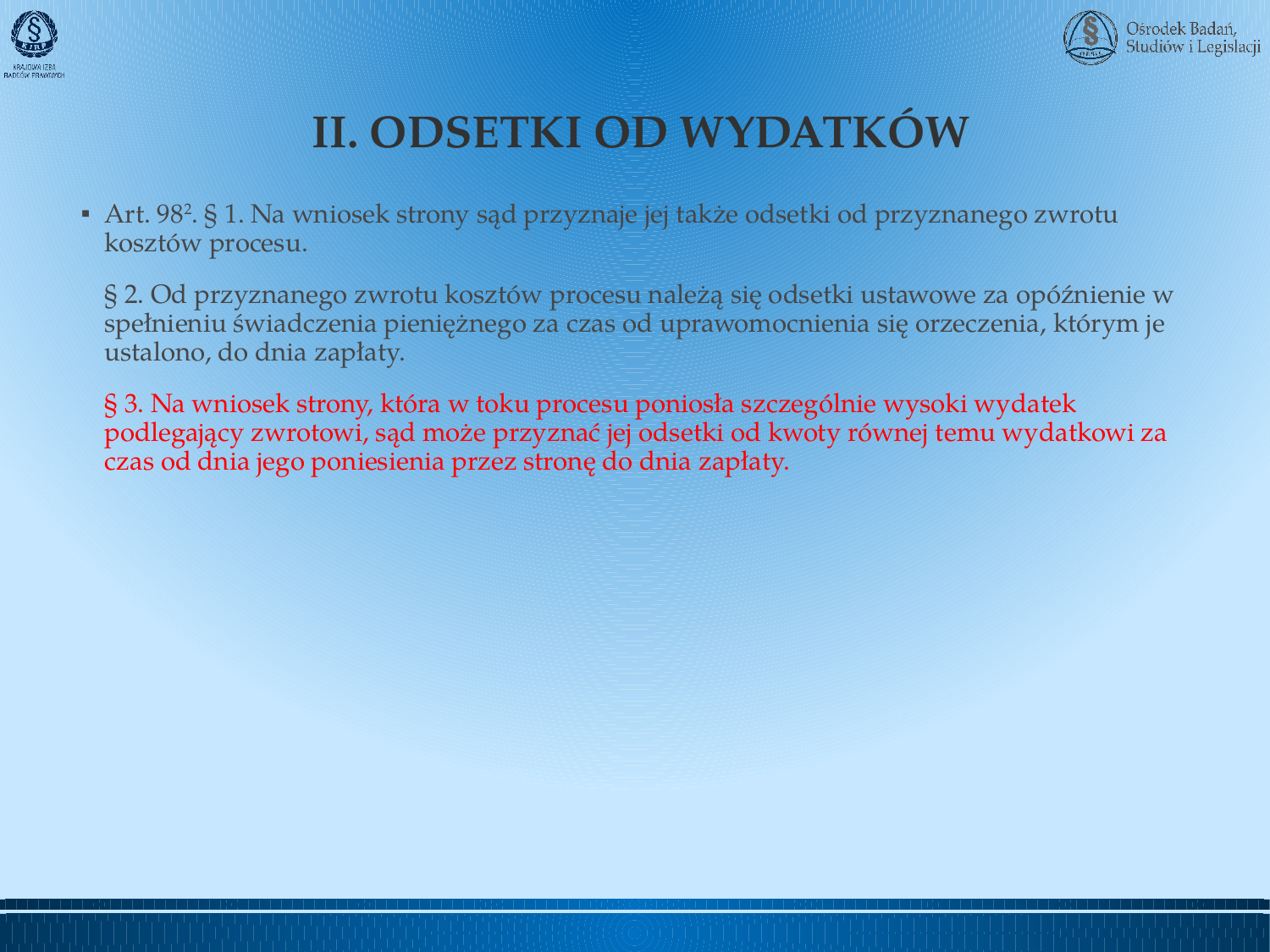

# II. ODSETKI OD WYDATKÓW
Art. 982. § 1. Na wniosek strony sąd przyznaje jej także odsetki od przyznanego zwrotu kosztów procesu.
	§ 2. Od przyznanego zwrotu kosztów procesu należą się odsetki ustawowe za opóźnienie w spełnieniu świadczenia pieniężnego za czas od uprawomocnienia się orzeczenia, którym je ustalono, do dnia zapłaty.
	§ 3. Na wniosek strony, która w toku procesu poniosła szczególnie wysoki wydatek podlegający zwrotowi, sąd może przyznać jej odsetki od kwoty równej temu wydatkowi za czas od dnia jego poniesienia przez stronę do dnia zapłaty.